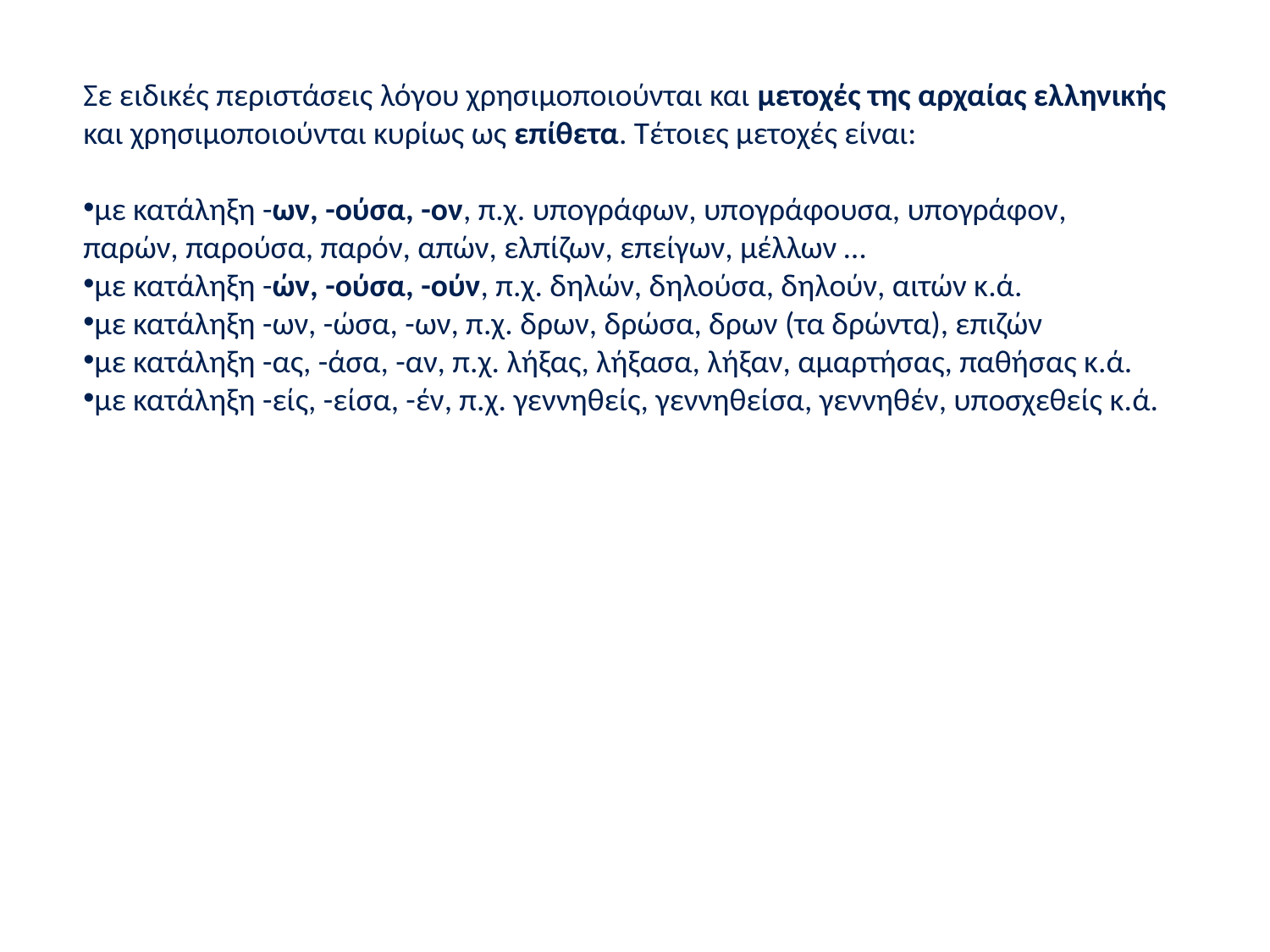

Σε ειδικές περιστάσεις λόγου χρησιμοποιούνται και μετοχές της αρχαίας ελληνικής και χρησιμοποιούνται κυρίως ως επίθετα. Τέτοιες μετοχές είναι:

με κατάληξη -ων, -ούσα, -ον, π.χ. υπογράφων, υπογράφουσα, υπογράφον,
παρών, παρούσα, παρόν, απών, ελπίζων, επείγων, μέλλων …
με κατάληξη -ών, -ούσα, -ούν, π.χ. δηλών, δηλούσα, δηλούν, αιτών κ.ά.
με κατάληξη -ων, -ώσα, -ων, π.χ. δρων, δρώσα, δρων (τα δρώντα), επιζών
με κατάληξη -ας, -άσα, -αν, π.χ. λήξας, λήξασα, λήξαν, αμαρτήσας, παθήσας κ.ά.
με κατάληξη -είς, -είσα, -έν, π.χ. γεννηθείς, γεννηθείσα, γεννηθέν, υποσχεθείς κ.ά.